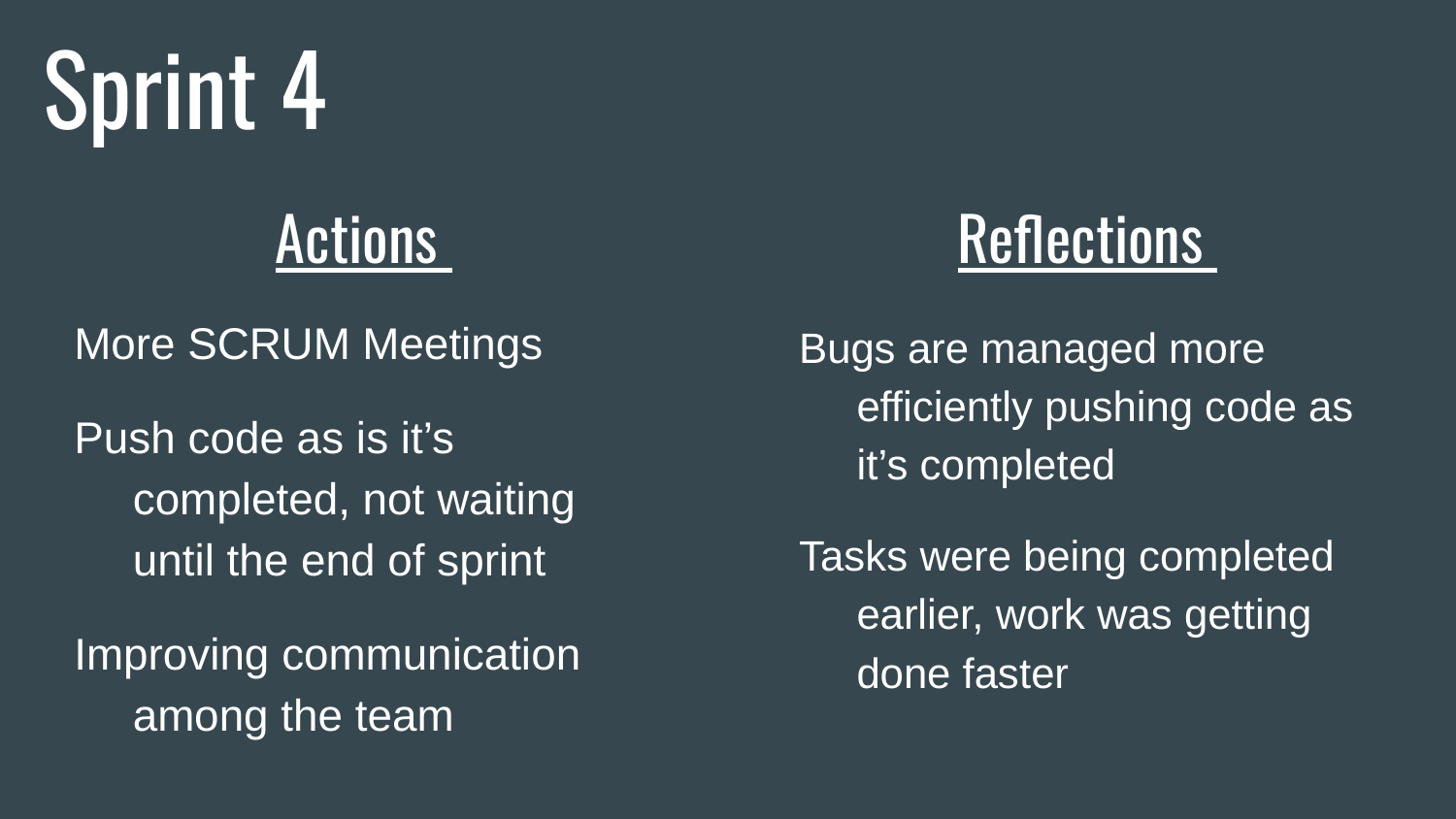

# Sprint 4
Actions
Reflections
More SCRUM Meetings
Push code as is it’s completed, not waiting until the end of sprint
Improving communication among the team
Bugs are managed more efficiently pushing code as it’s completed
Tasks were being completed earlier, work was getting done faster